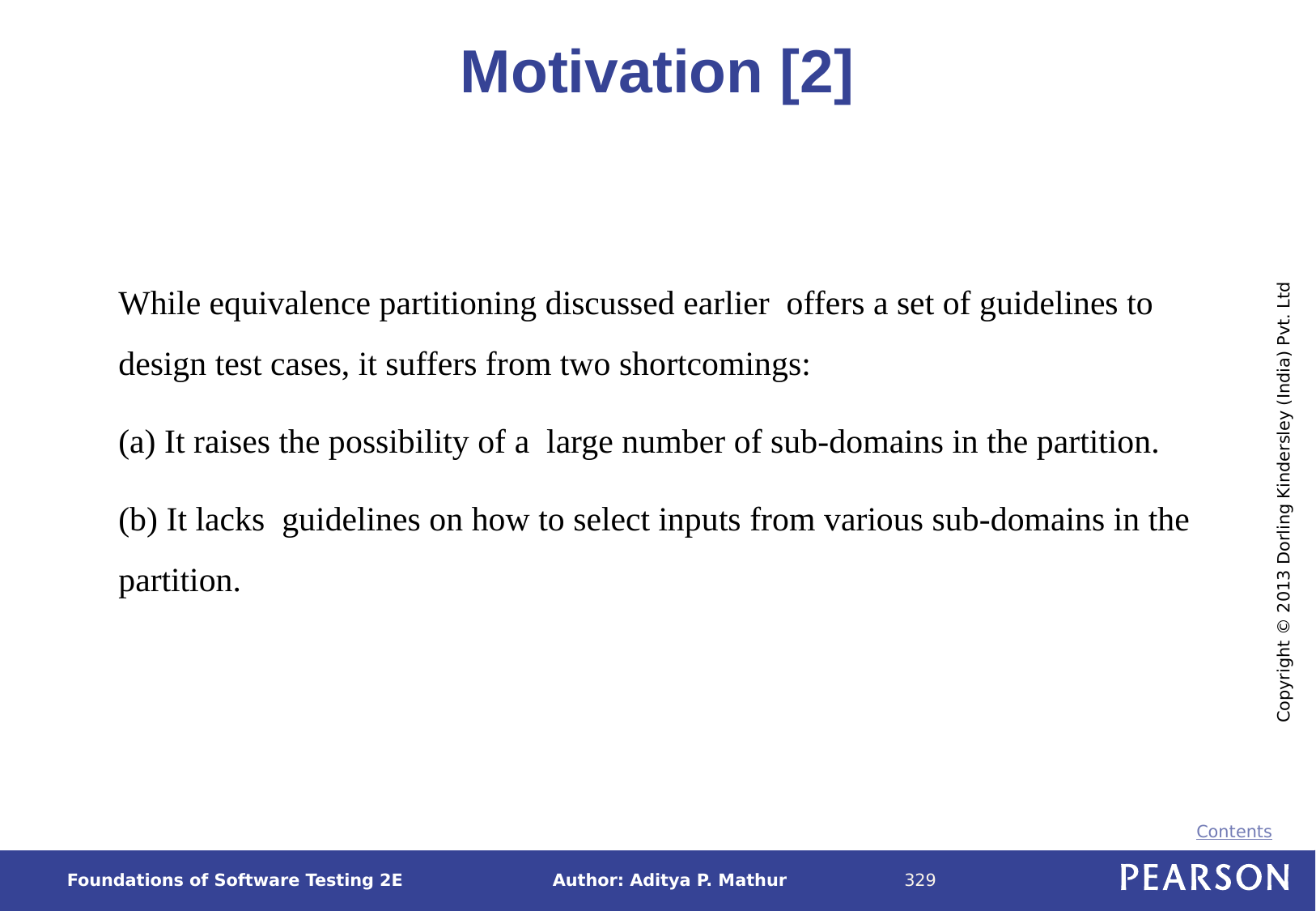

# Motivation [2]
	While equivalence partitioning discussed earlier  offers a set of guidelines to design test cases, it suffers from two shortcomings:
	(a) It raises the possibility of a  large number of sub-domains in the partition.
	(b) It lacks  guidelines on how to select inputs from various sub-domains in the partition.